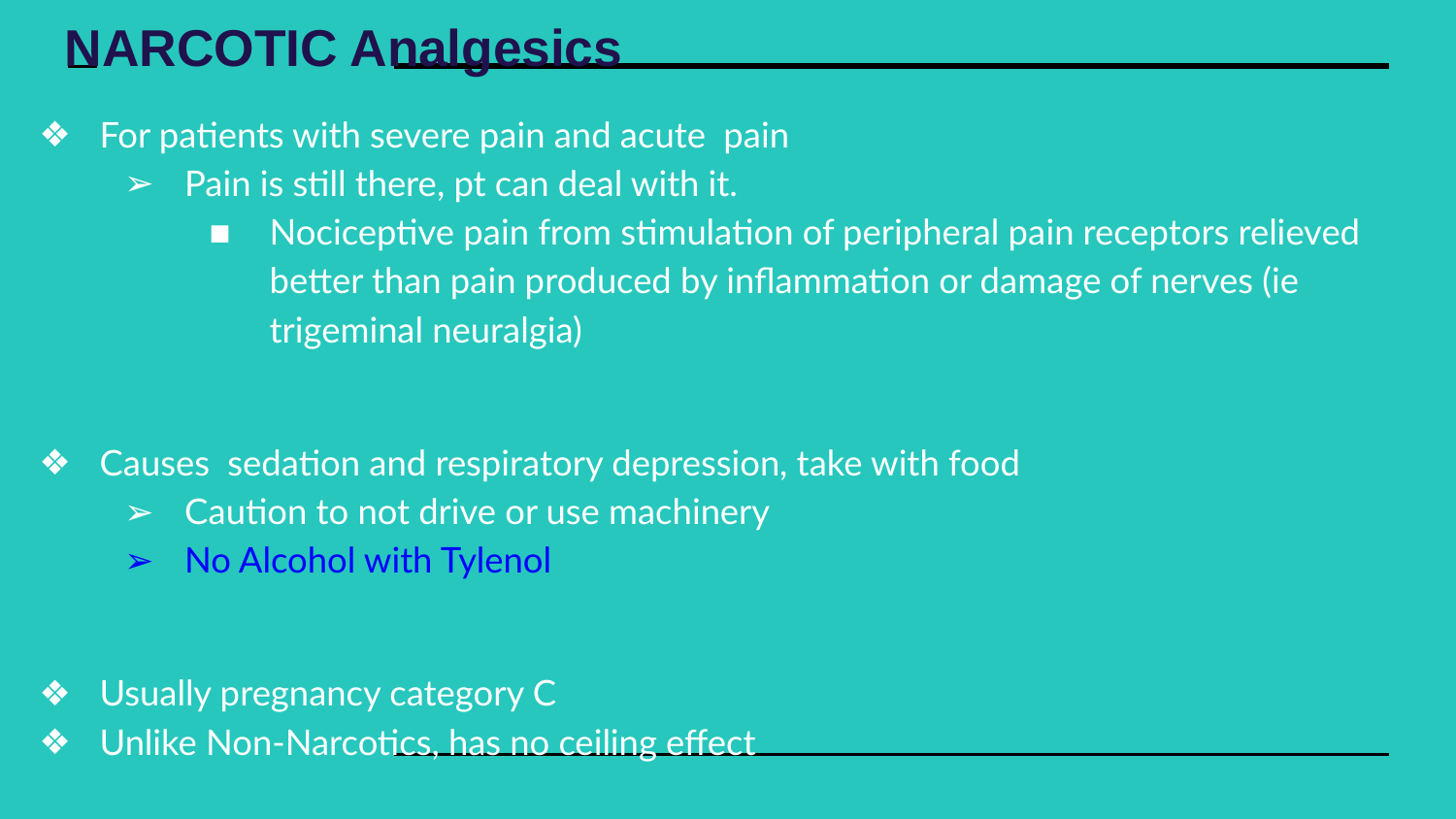

# NARCOTIC Analgesics
For patients with severe pain and acute  pain
Pain is still there, pt can deal with it.
Nociceptive pain from stimulation of peripheral pain receptors relieved better than pain produced by inflammation or damage of nerves (ie trigeminal neuralgia)

Causes  sedation and respiratory depression, take with food
Caution to not drive or use machinery
No Alcohol with Tylenol

Usually pregnancy category C
Unlike Non-Narcotics, has no ceiling effect